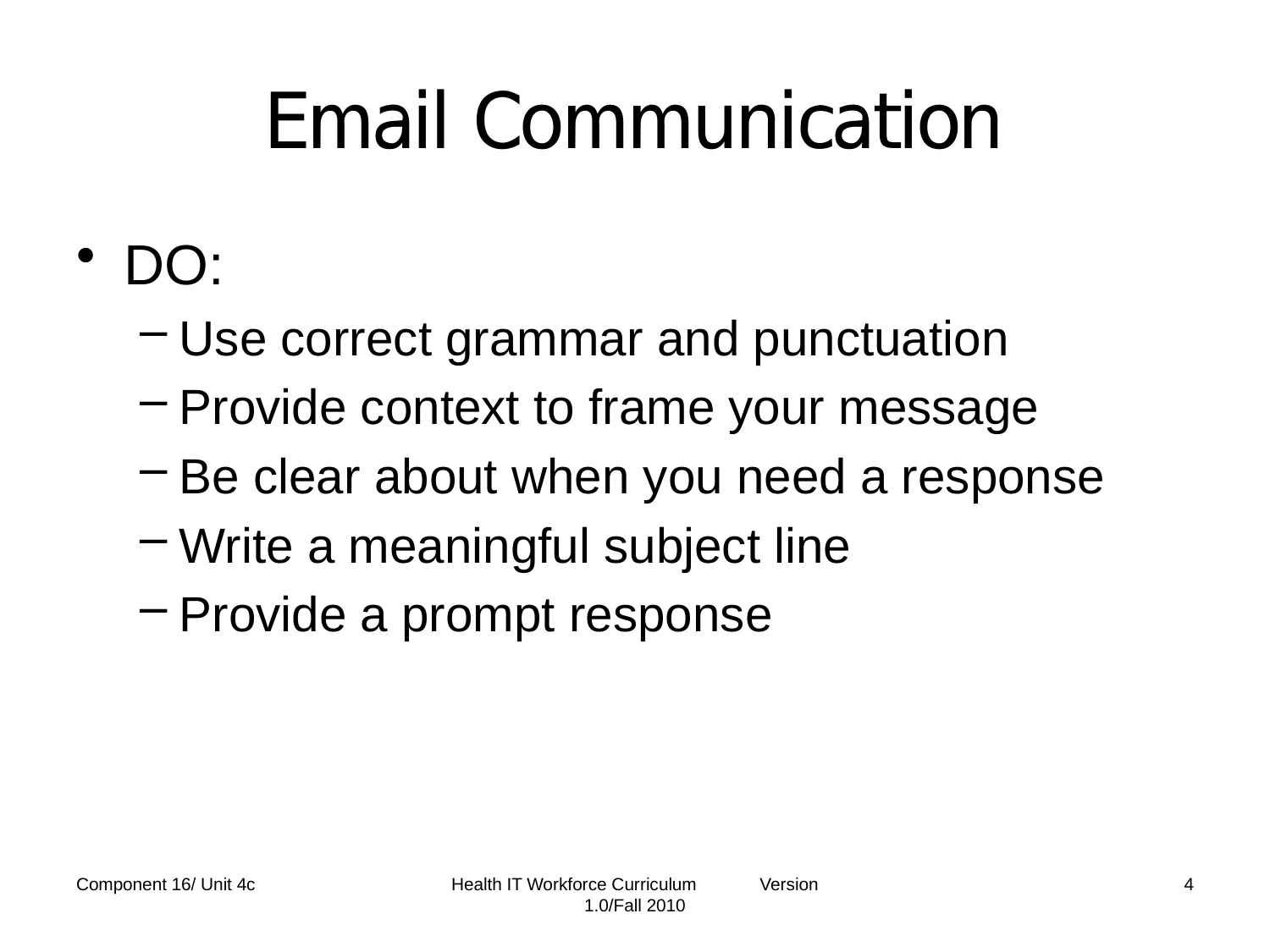

# Email Communication
DO:
Use correct grammar and punctuation
Provide context to frame your message
Be clear about when you need a response
Write a meaningful subject line
Provide a prompt response

Component 16/ Unit 4c
Health IT Workforce Curriculum             Version 1.0/Fall 2010
4